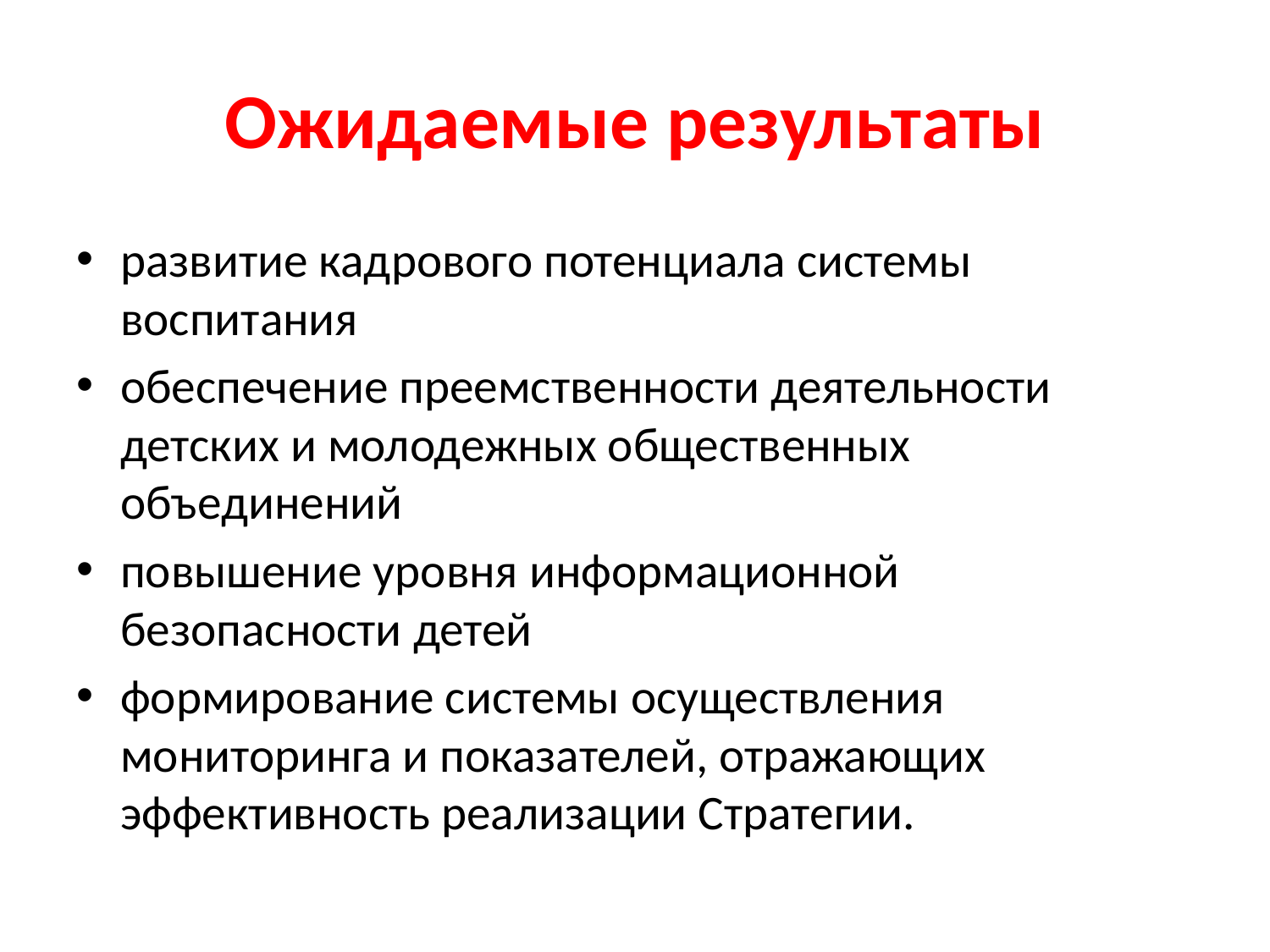

# Ожидаемые результаты
развитие кадрового потенциала системы воспитания
обеспечение преемственности деятельности детских и молодежных общественных объединений
повышение уровня информационной безопасности детей
формирование системы осуществления мониторинга и показателей, отражающих эффективность реализации Стратегии.